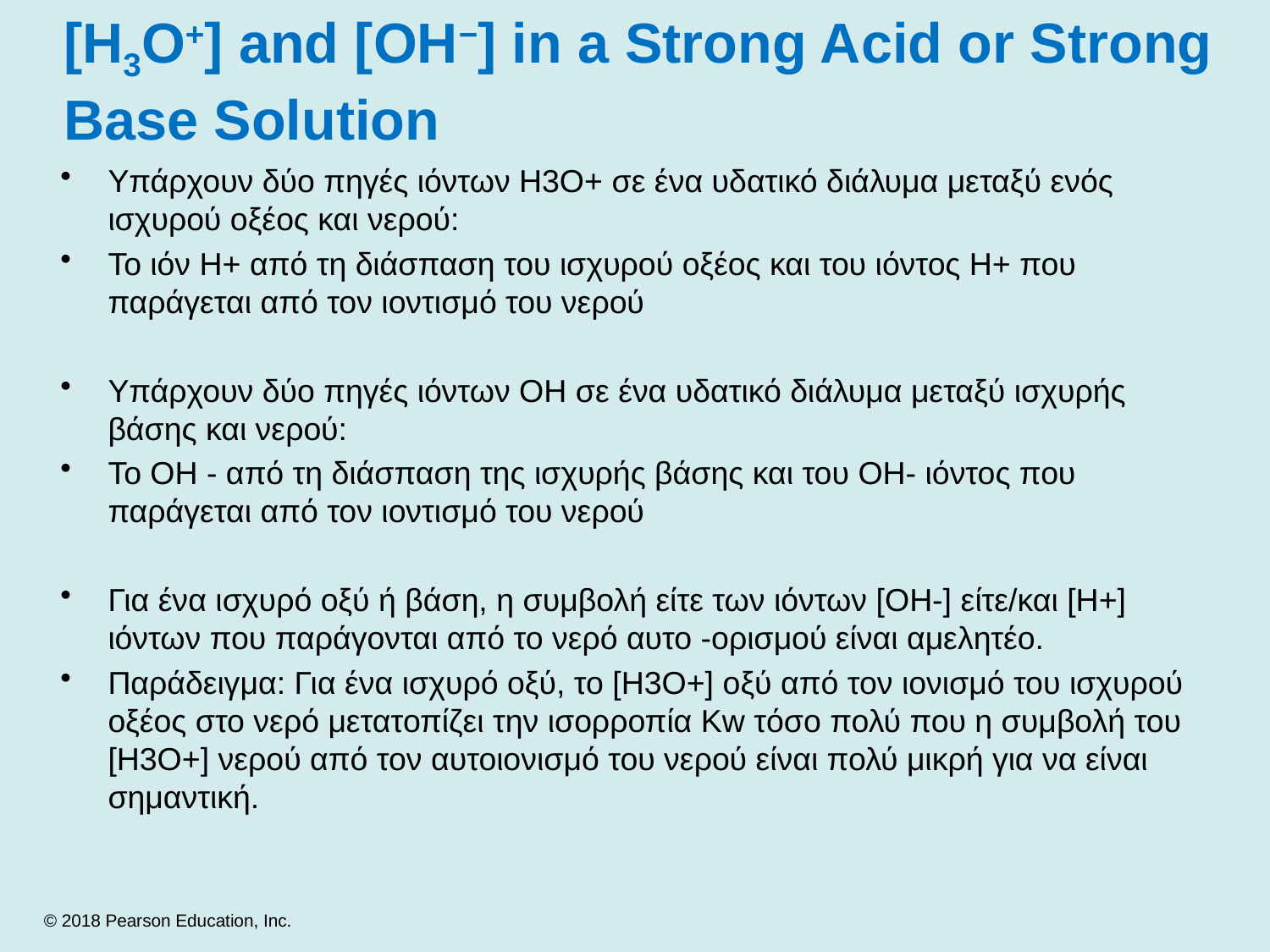

# [H3O+] and [OH−] in a Strong Acid or Strong Base Solution
Υπάρχουν δύο πηγές ιόντων H3O+ σε ένα υδατικό διάλυμα μεταξύ ενός ισχυρού οξέος και νερού:
Το ιόν Η+ από τη διάσπαση του ισχυρού οξέος και του ιόντος Η+ που παράγεται από τον ιοντισμό του νερού

Υπάρχουν δύο πηγές ιόντων OH σε ένα υδατικό διάλυμα μεταξύ ισχυρής βάσης και νερού:
Το OH - από τη διάσπαση της ισχυρής βάσης και του ΟΗ- ιόντος που παράγεται από τον ιοντισμό του νερού

Για ένα ισχυρό οξύ ή βάση, η συμβολή είτε των ιόντων [ΟΗ-] είτε/και [Η+] ιόντων που παράγονται από το νερό αυτο -ορισμού είναι αμελητέο.
Παράδειγμα: Για ένα ισχυρό οξύ, το [H3O+] οξύ από τον ιονισμό του ισχυρού οξέος στο νερό μετατοπίζει την ισορροπία Kw τόσο πολύ που η συμβολή του [H3O+] νερού από τον αυτοιονισμό του νερού είναι πολύ μικρή για να είναι σημαντική.